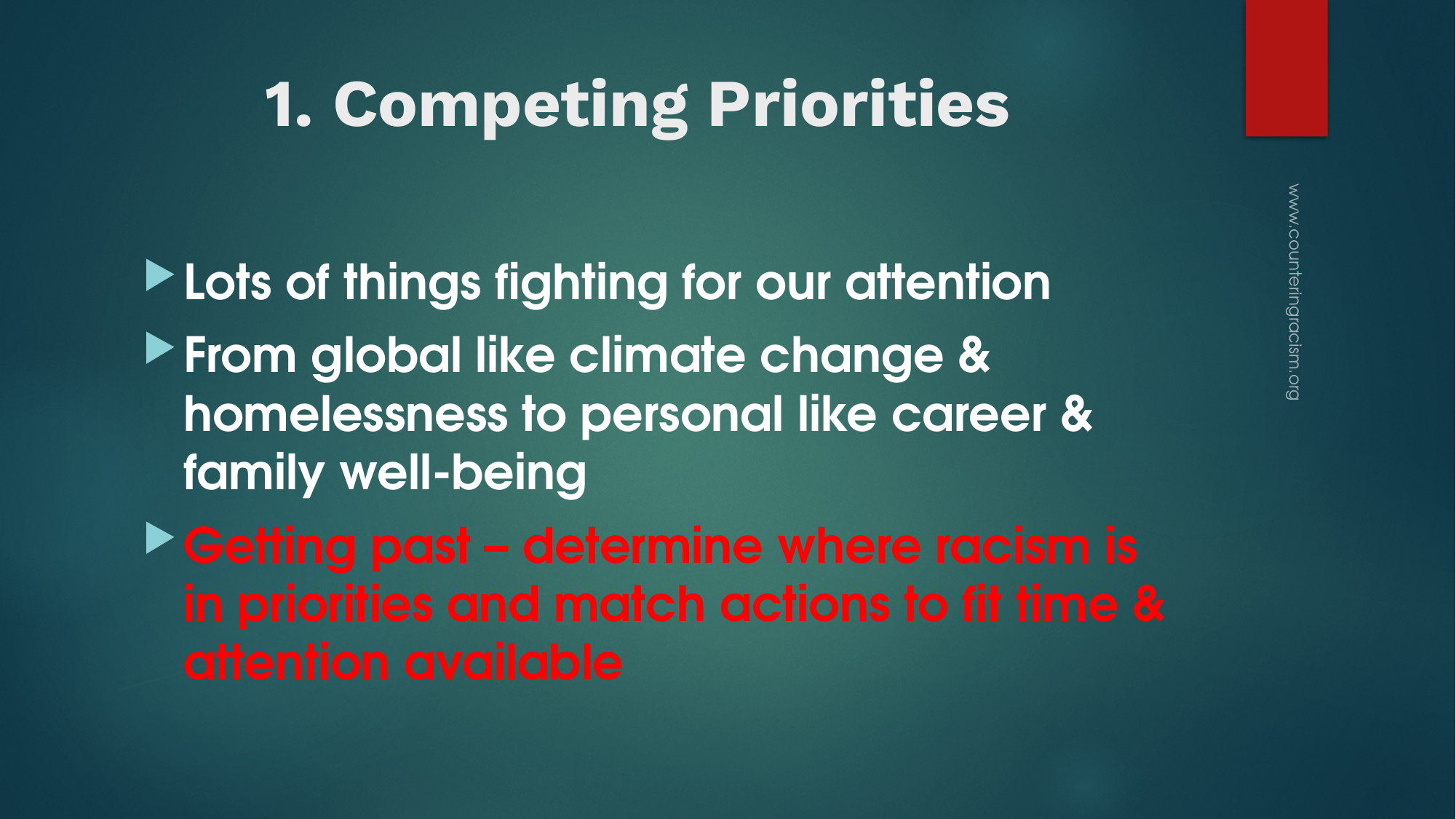

# Competing Priorities
Lots of things fighting for our attention
From global like climate change & homelessness to personal like career & family well-being
Getting past – determine where racism is in priorities and match actions to fit time & attention available
www.counteringracism.org